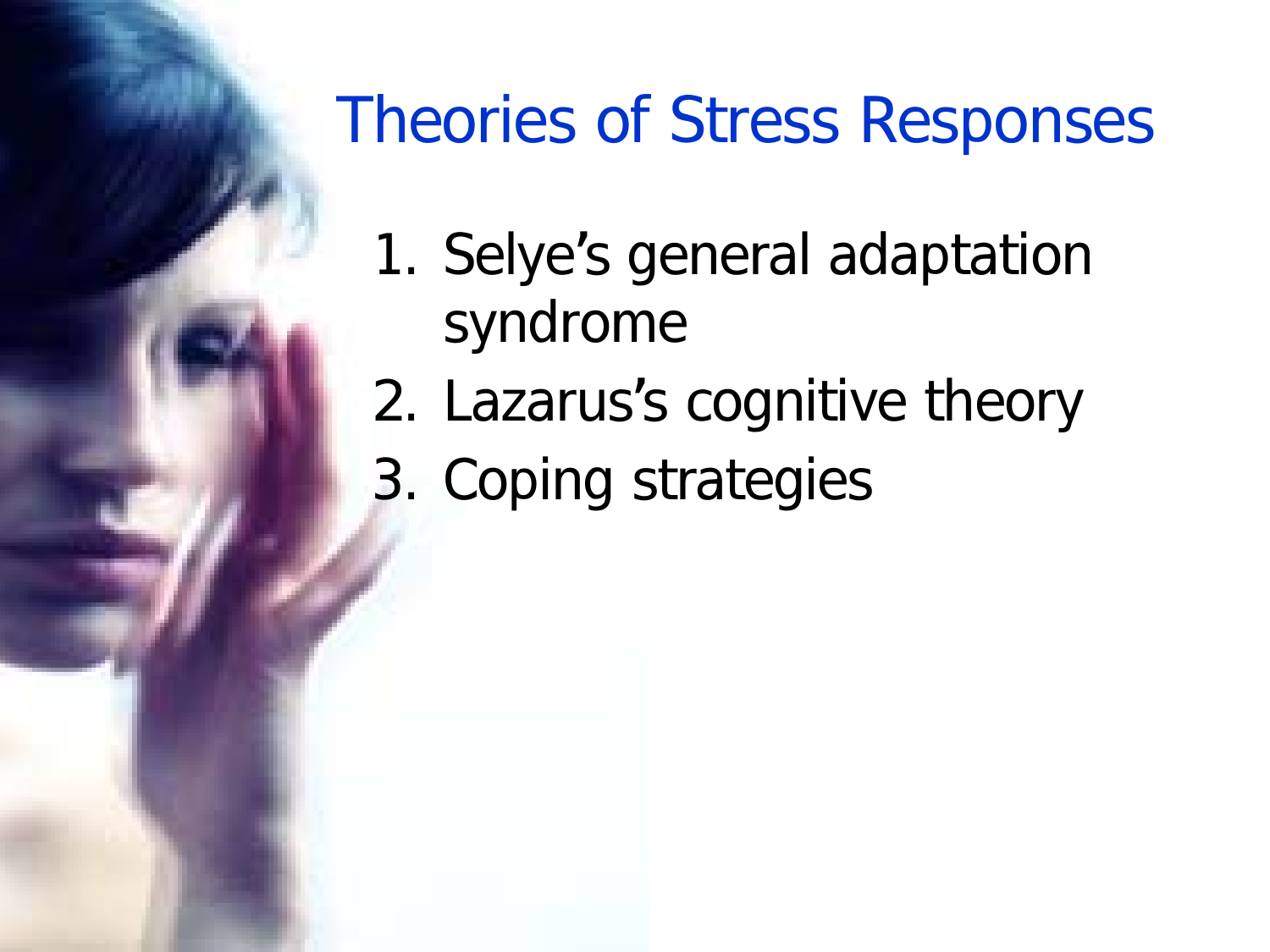

# Theories of Stress Responses
Selye’s general adaptation syndrome
Lazarus’s cognitive theory
Coping strategies